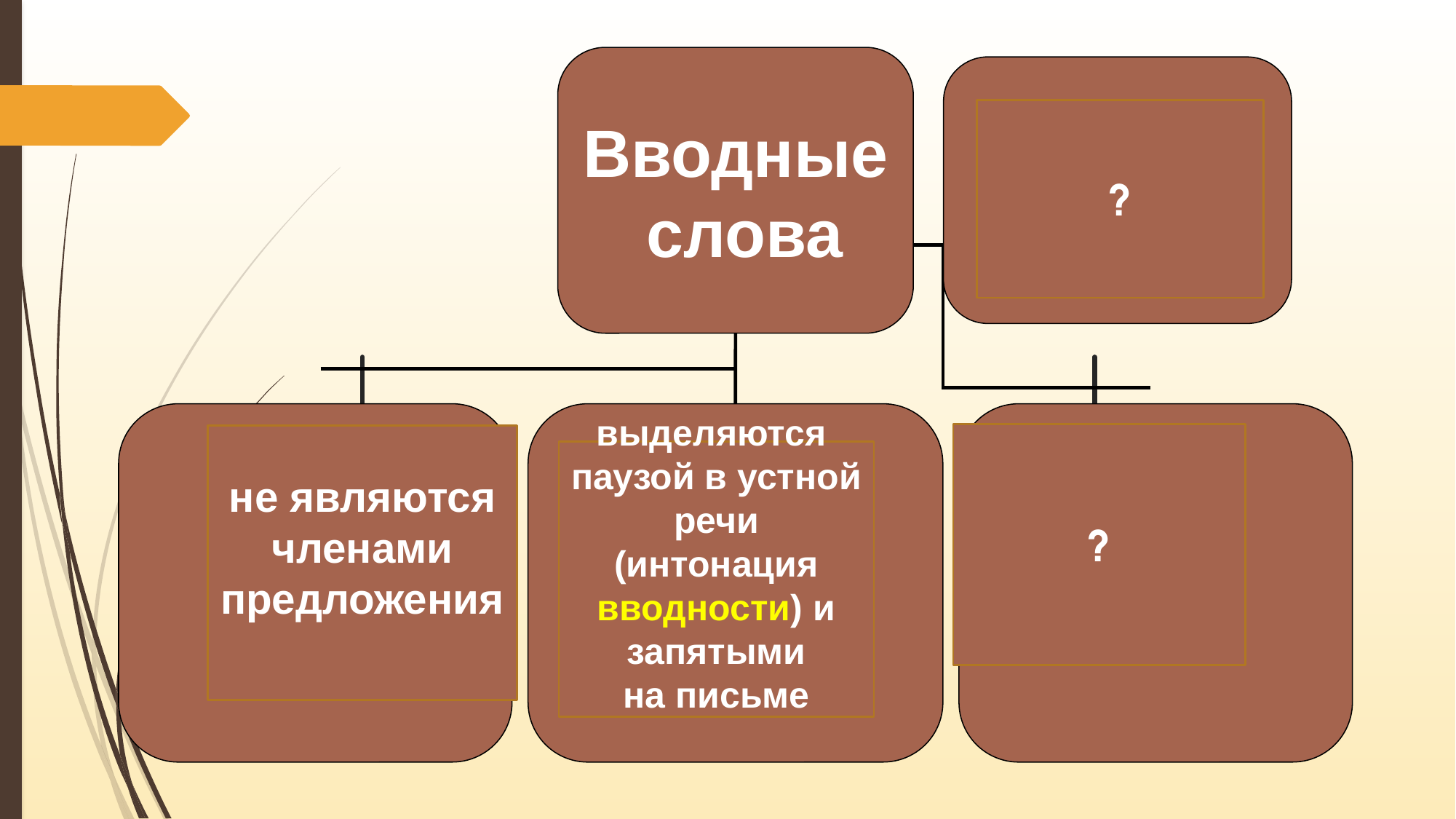

Вводные
 слова

?

?
не являются
членами
предложения

выделяются
паузой в устной
речи (интонация вводности) и запятыми
на письме